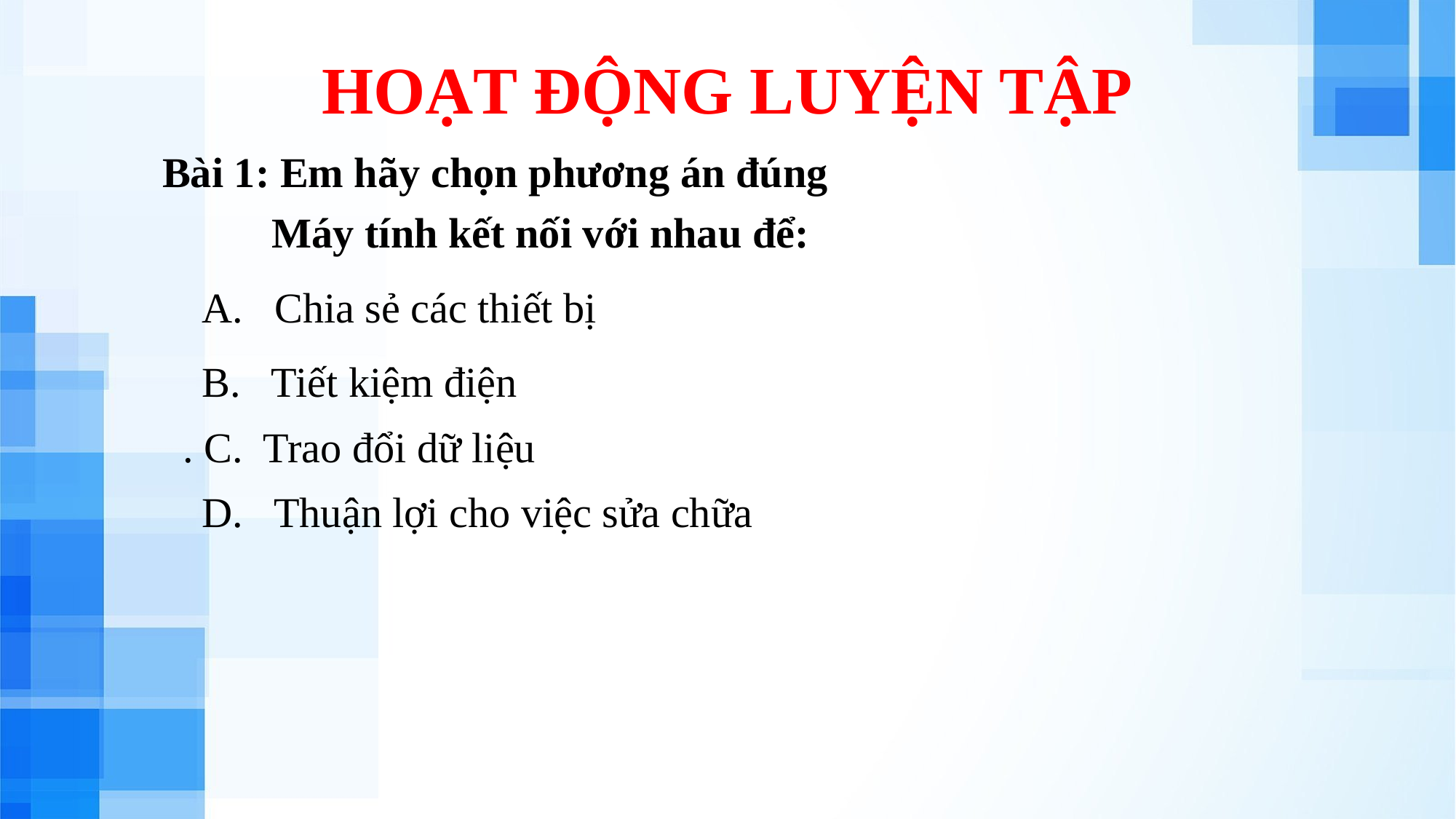

HOẠT ĐỘNG LUYỆN TẬP
Bài 1: Em hãy chọn phương án đúng
Máy tính kết nối với nhau để:

A.   Chia sẻ các thiết bị

B.   Tiết kiệm điện

. C.  Trao đổi dữ liệu
D.   Thuận lợi cho việc sửa chữa